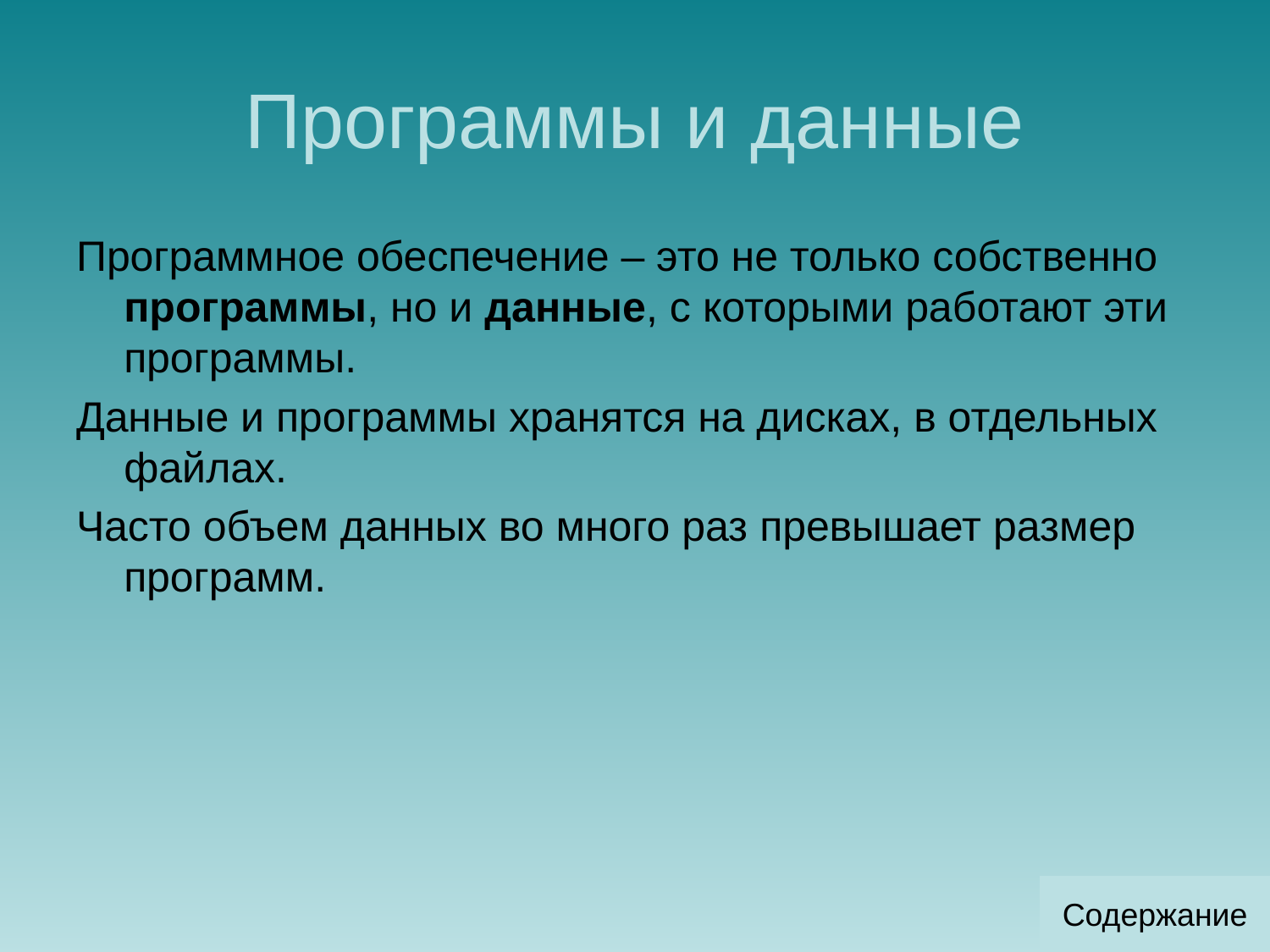

# Программы и данные
Программное обеспечение – это не только собственно программы, но и данные, с которыми работают эти программы.
Данные и программы хранятся на дисках, в отдельных файлах.
Часто объем данных во много раз превышает размер программ.
Содержание